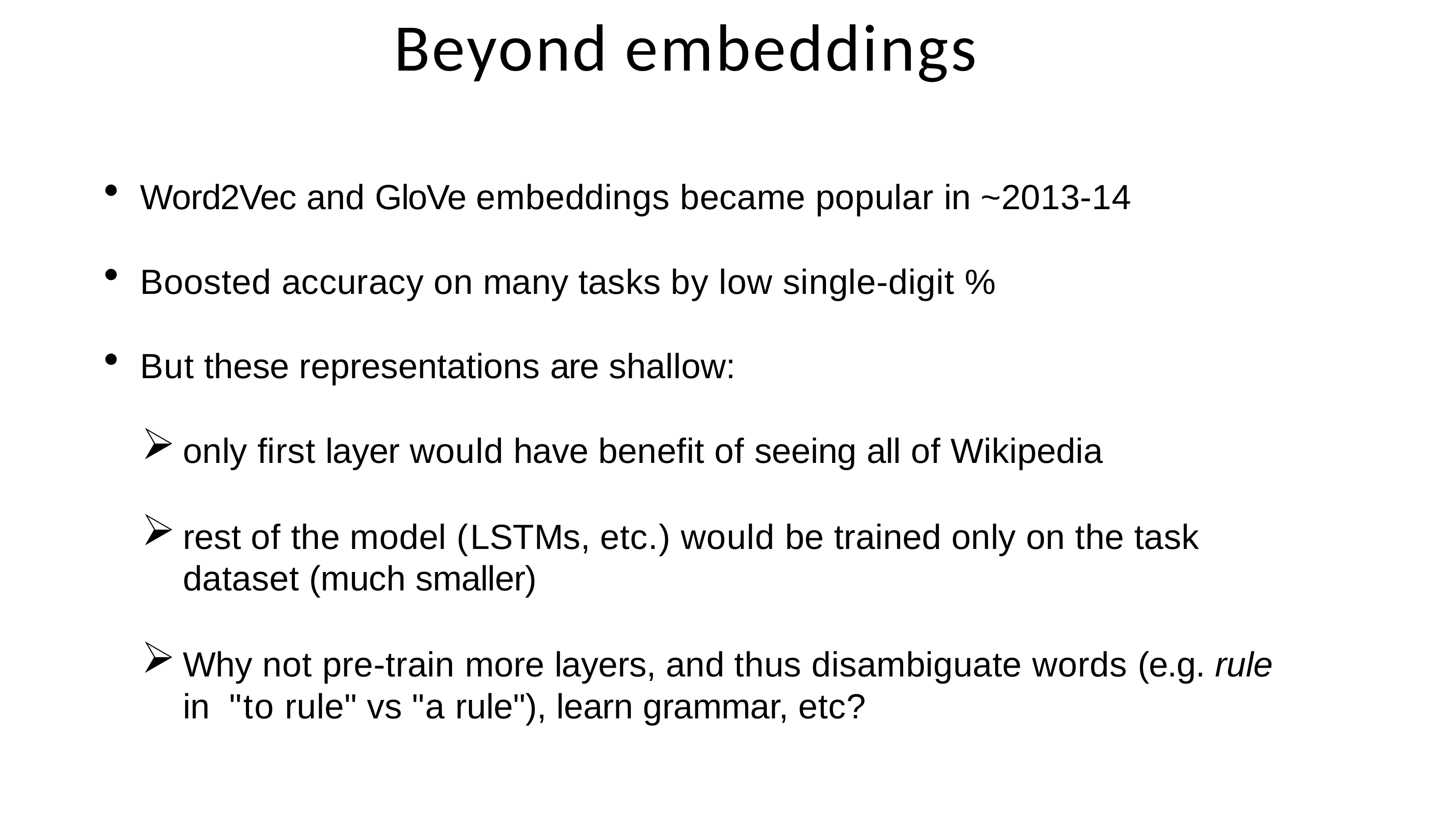

# Beyond embeddings
Word2Vec and GloVe embeddings became popular in ~2013-14
Boosted accuracy on many tasks by low single-digit %
But these representations are shallow:
only first layer would have benefit of seeing all of Wikipedia
rest of the model (LSTMs, etc.) would be trained only on the task  dataset (much smaller)

Why not pre-train more layers, and thus disambiguate words (e.g. rule in  "to rule" vs "a rule"), learn grammar, etc?